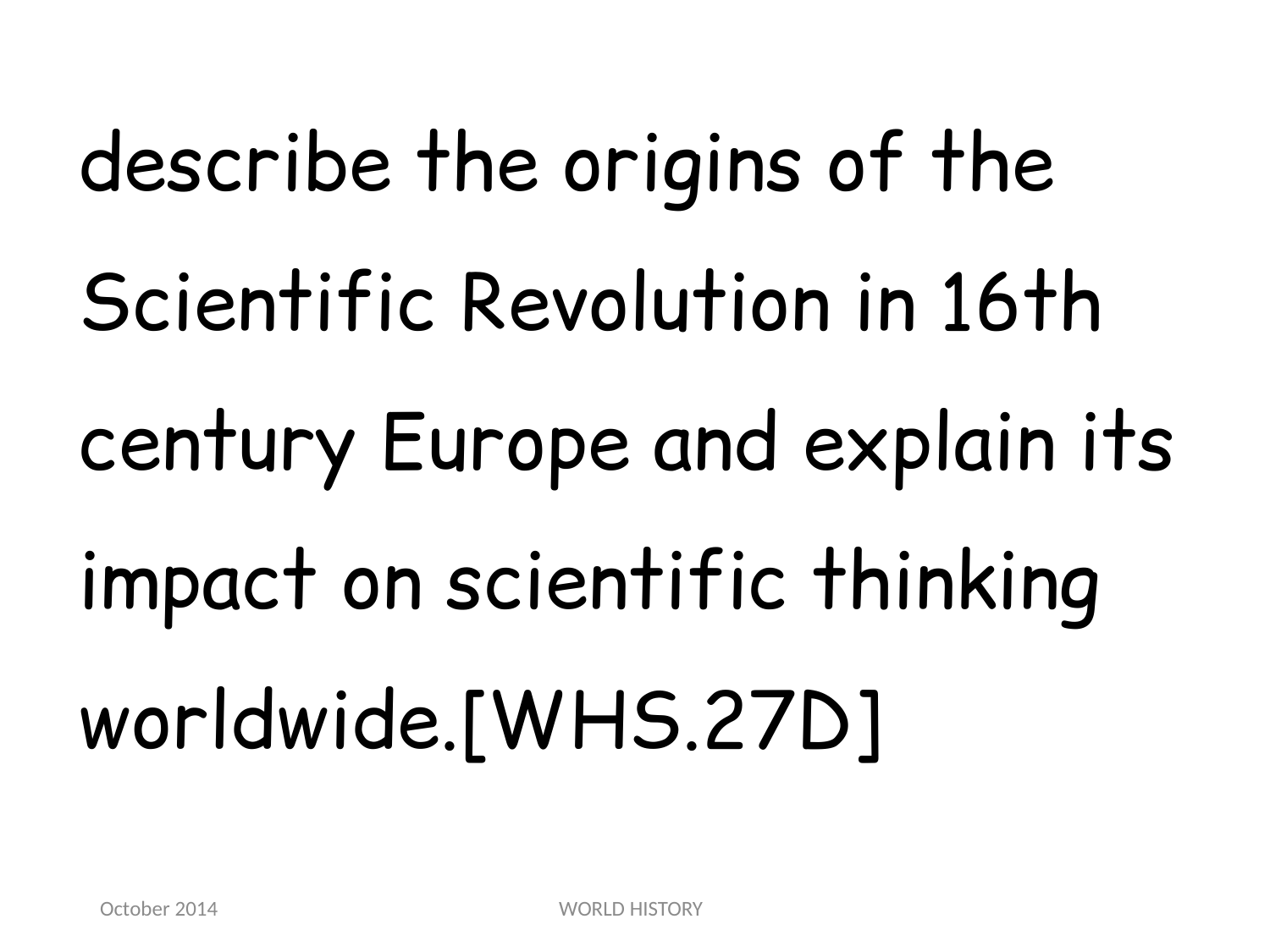

describe the origins of the Scientific Revolution in 16th century Europe and explain its impact on scientific thinking worldwide.[WHS.27D]
October 2014
WORLD HISTORY